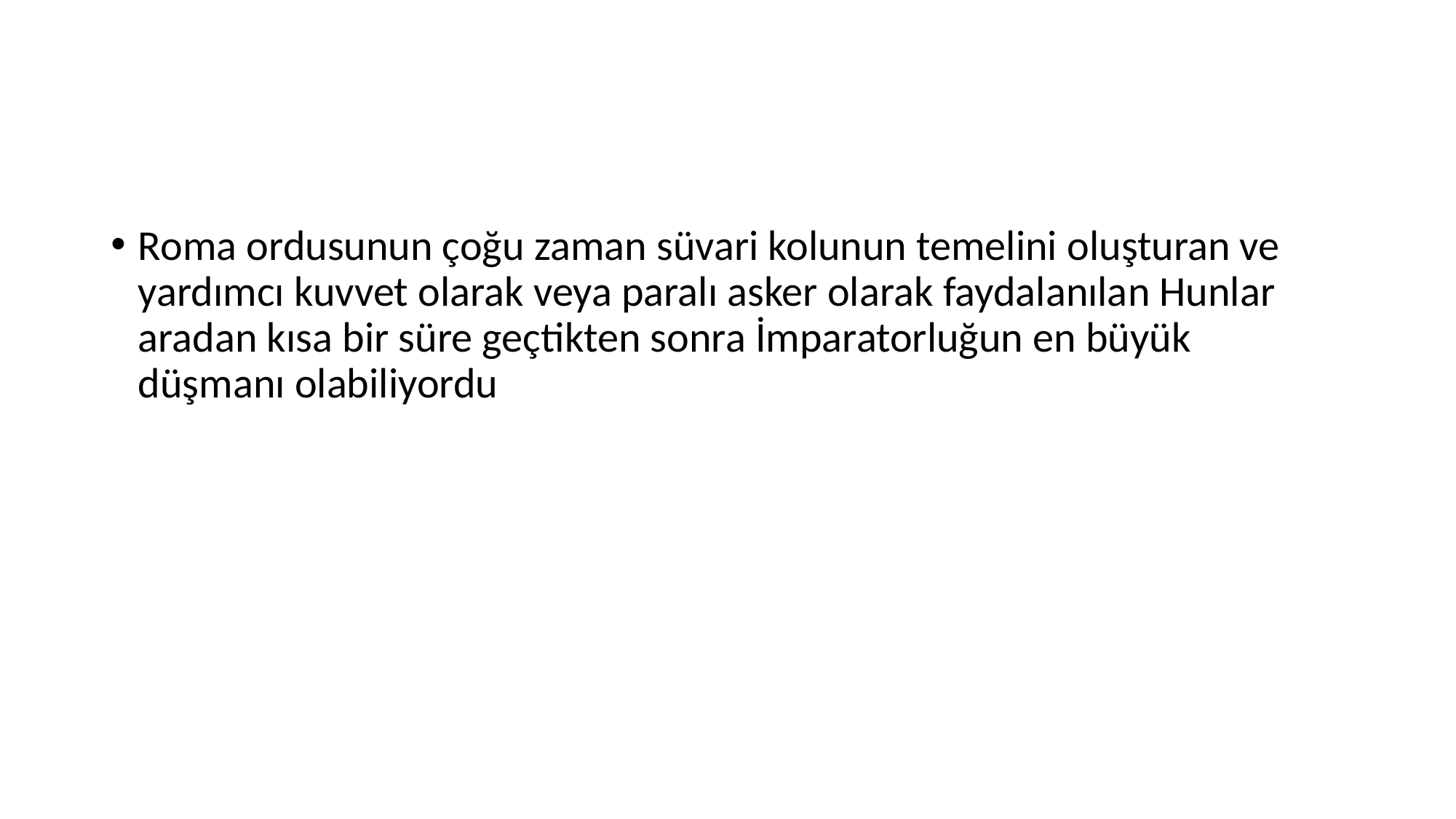

#
Roma ordusunun çoğu zaman süvari kolunun temelini oluşturan ve yardımcı kuvvet olarak veya paralı asker olarak faydalanılan Hunlar aradan kısa bir süre geçtikten sonra İmparatorluğun en büyük düşmanı olabiliyordu